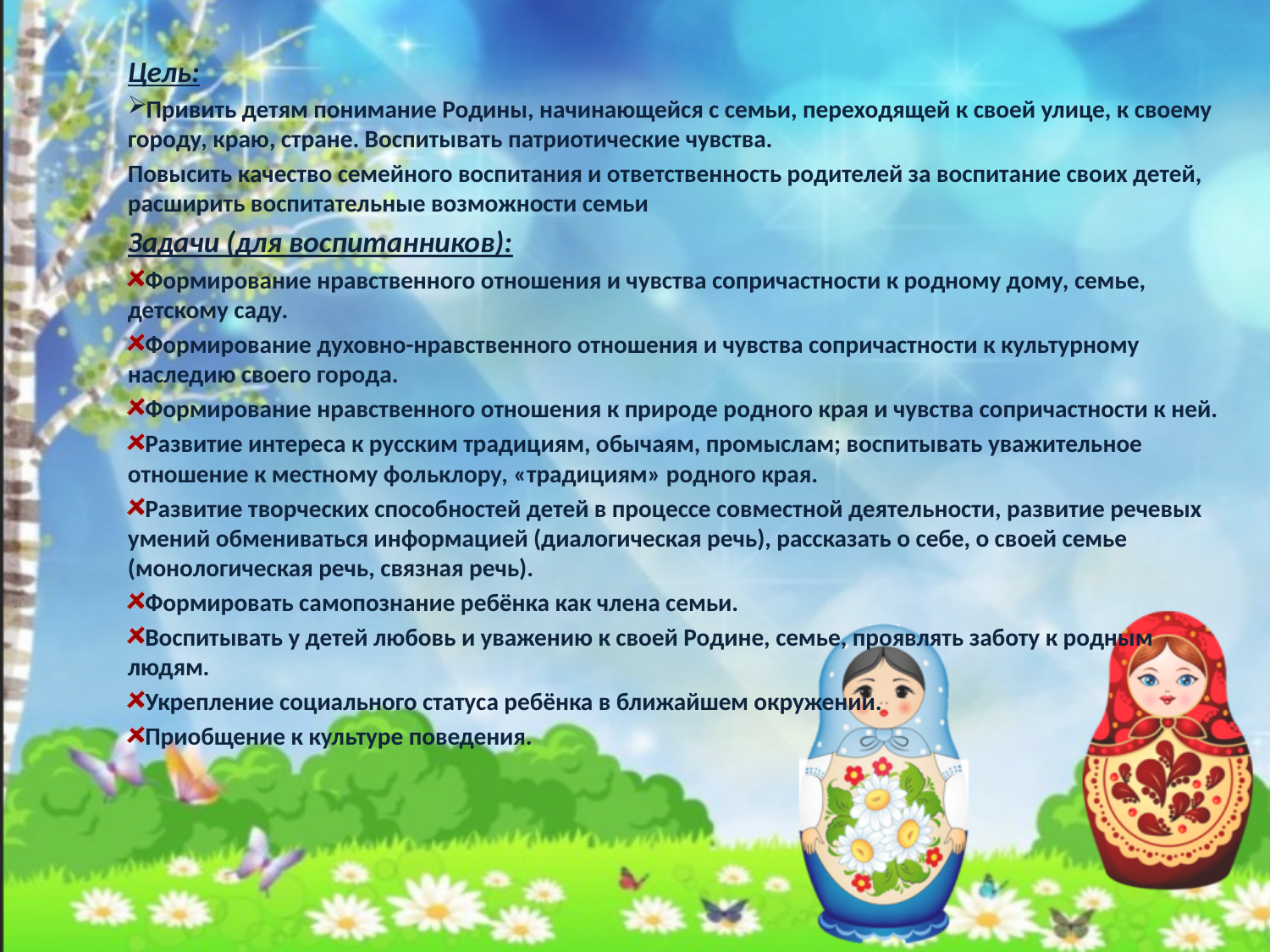

Цель:
Привить детям понимание Родины, начинающейся с семьи, переходящей к своей улице, к своему городу, краю, стране. Воспитывать патриотические чувства.
Повысить качество семейного воспитания и ответственность родителей за воспитание своих детей, расширить воспитательные возможности семьи
Задачи (для воспитанников):
Формирование нравственного отношения и чувства сопричастности к родному дому, семье, детскому саду.
Формирование духовно-нравственного отношения и чувства сопричастности к культурному наследию своего города.
Формирование нравственного отношения к природе родного края и чувства сопричастности к ней.
Развитие интереса к русским традициям, обычаям, промыслам; воспитывать уважительное отношение к местному фольклору, «традициям» родного края.
Развитие творческих способностей детей в процессе совместной деятельности, развитие речевых умений обмениваться информацией (диалогическая речь), рассказать о себе, о своей семье (монологическая речь, связная речь).
Формировать самопознание ребёнка как члена семьи.
Воспитывать у детей любовь и уважению к своей Родине, семье, проявлять заботу к родным людям.
Укрепление социального статуса ребёнка в ближайшем окружении.
Приобщение к культуре поведения.

#